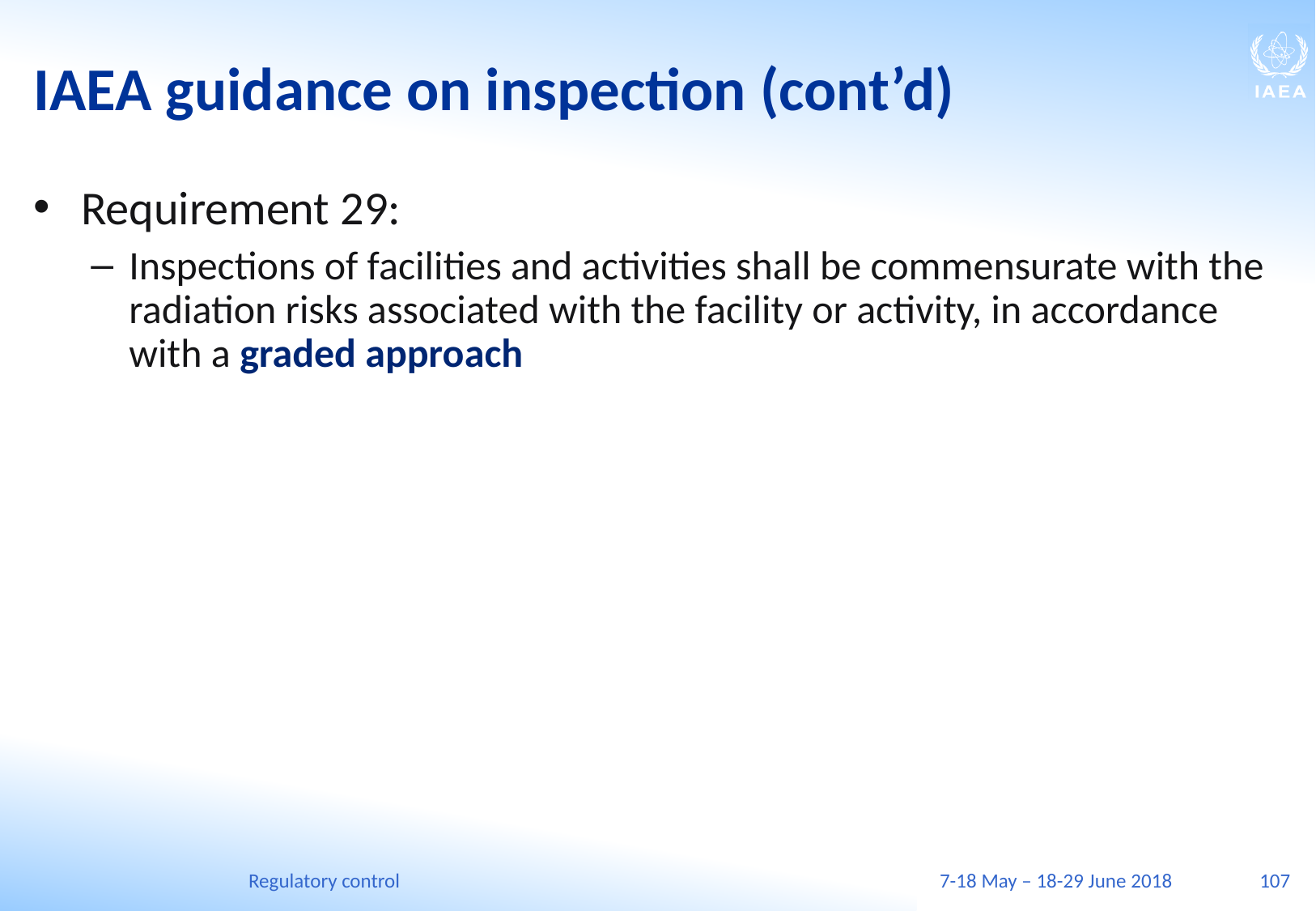

# IAEA guidance on inspection (cont’d)
Requirement 29:
Inspections of facilities and activities shall be commensurate with the radiation risks associated with the facility or activity, in accordance with a graded approach
Regulatory control
7-18 May – 18-29 June 2018
107